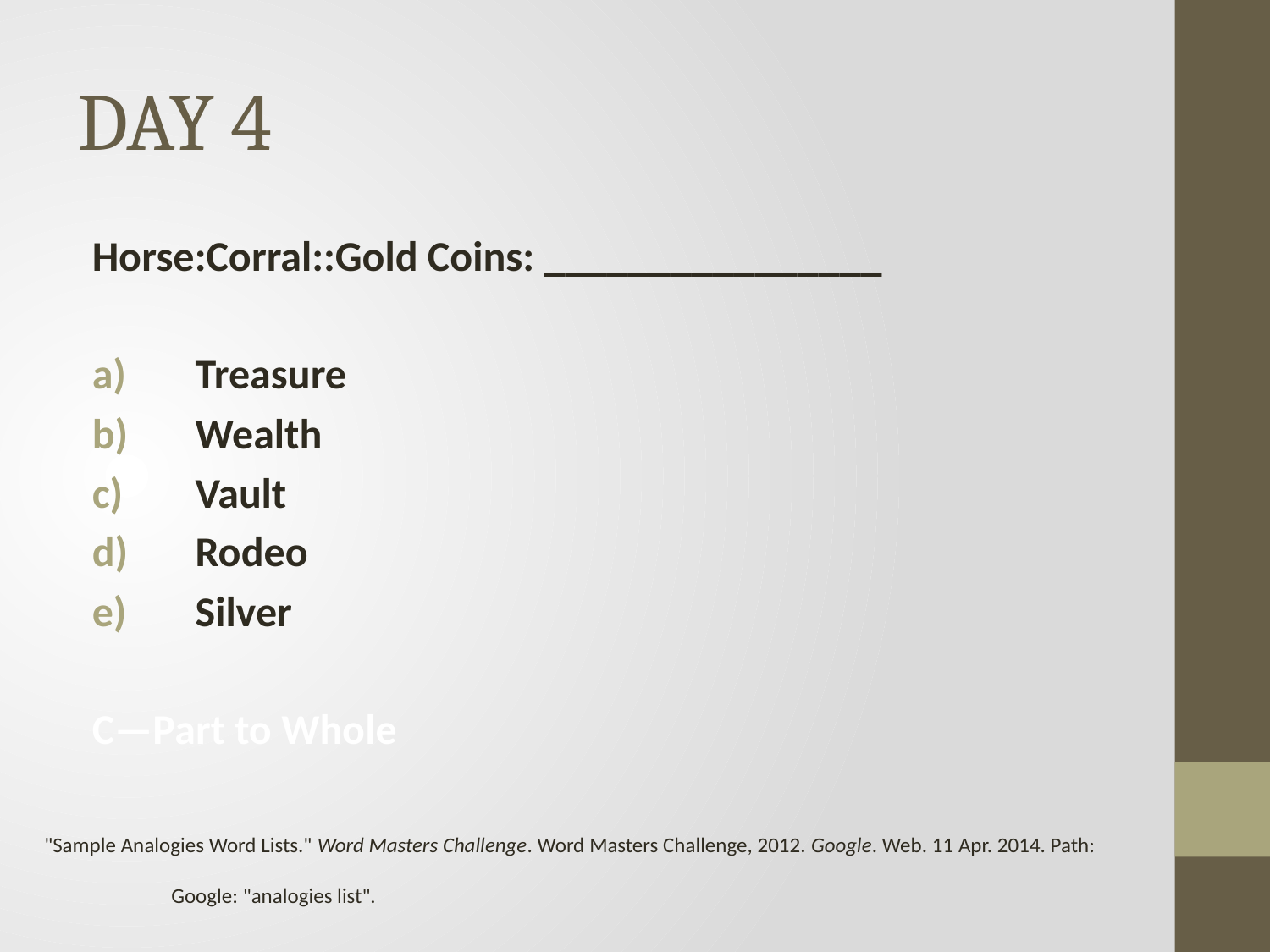

# DAY 4
Horse:Corral::Gold Coins: ________________

Treasure
Wealth
Vault
Rodeo
Silver

C—Part to Whole

"Sample Analogies Word Lists." Word Masters Challenge. Word Masters Challenge, 2012. Google. Web. 11 Apr. 2014. Path:
	Google: "analogies list".